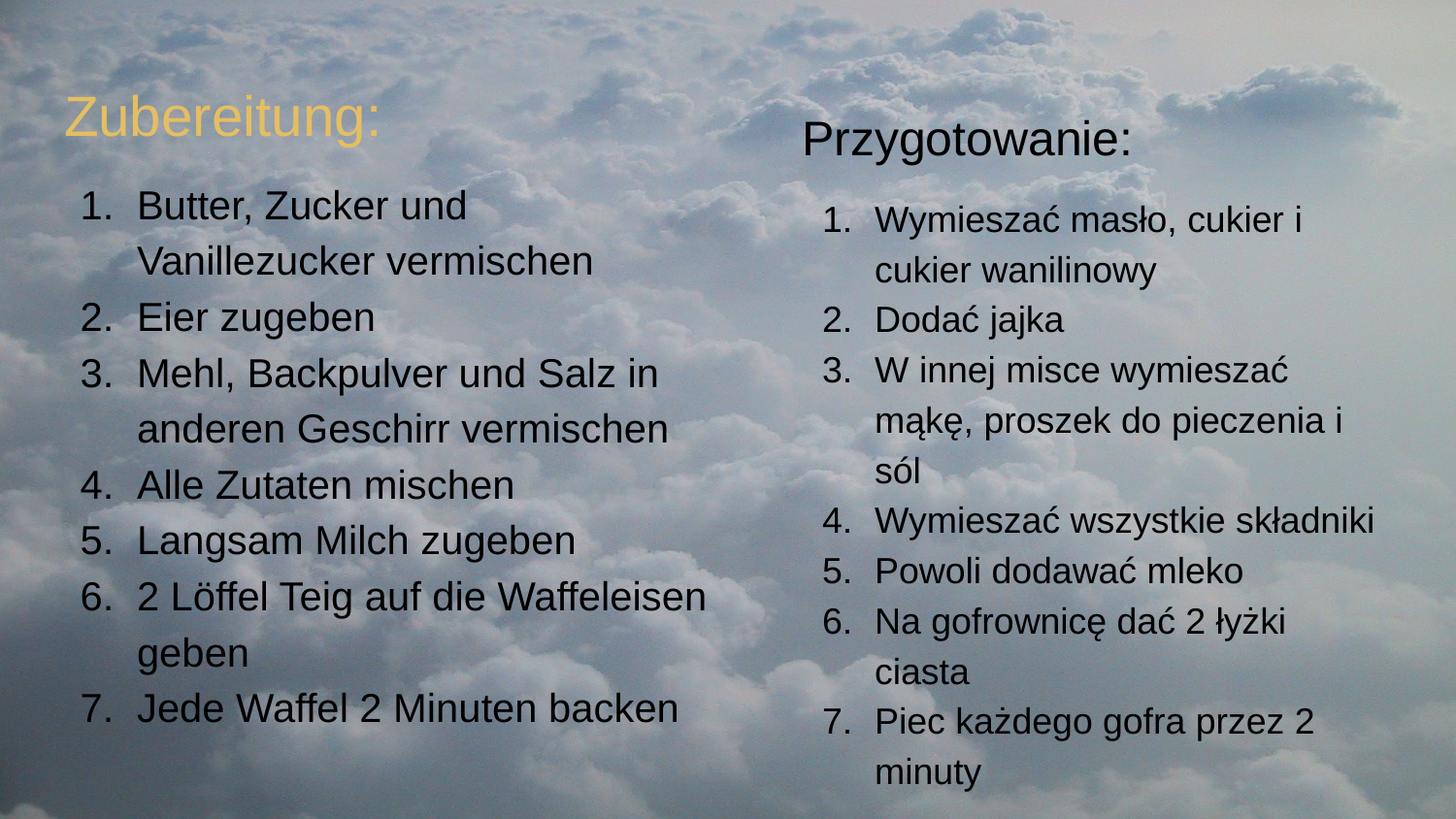

Zubereitung:
Butter, Zucker und Vanillezucker vermischen
Eier zugeben
Mehl, Backpulver und Salz in anderen Geschirr vermischen
Alle Zutaten mischen
Langsam Milch zugeben
2 Löffel Teig auf die Waffeleisen geben
Jede Waffel 2 Minuten backen
Przygotowanie:
Wymieszać masło, cukier i cukier wanilinowy
Dodać jajka
W innej misce wymieszać mąkę, proszek do pieczenia i sól
Wymieszać wszystkie składniki
Powoli dodawać mleko
Na gofrownicę dać 2 łyżki ciasta
Piec każdego gofra przez 2 minuty